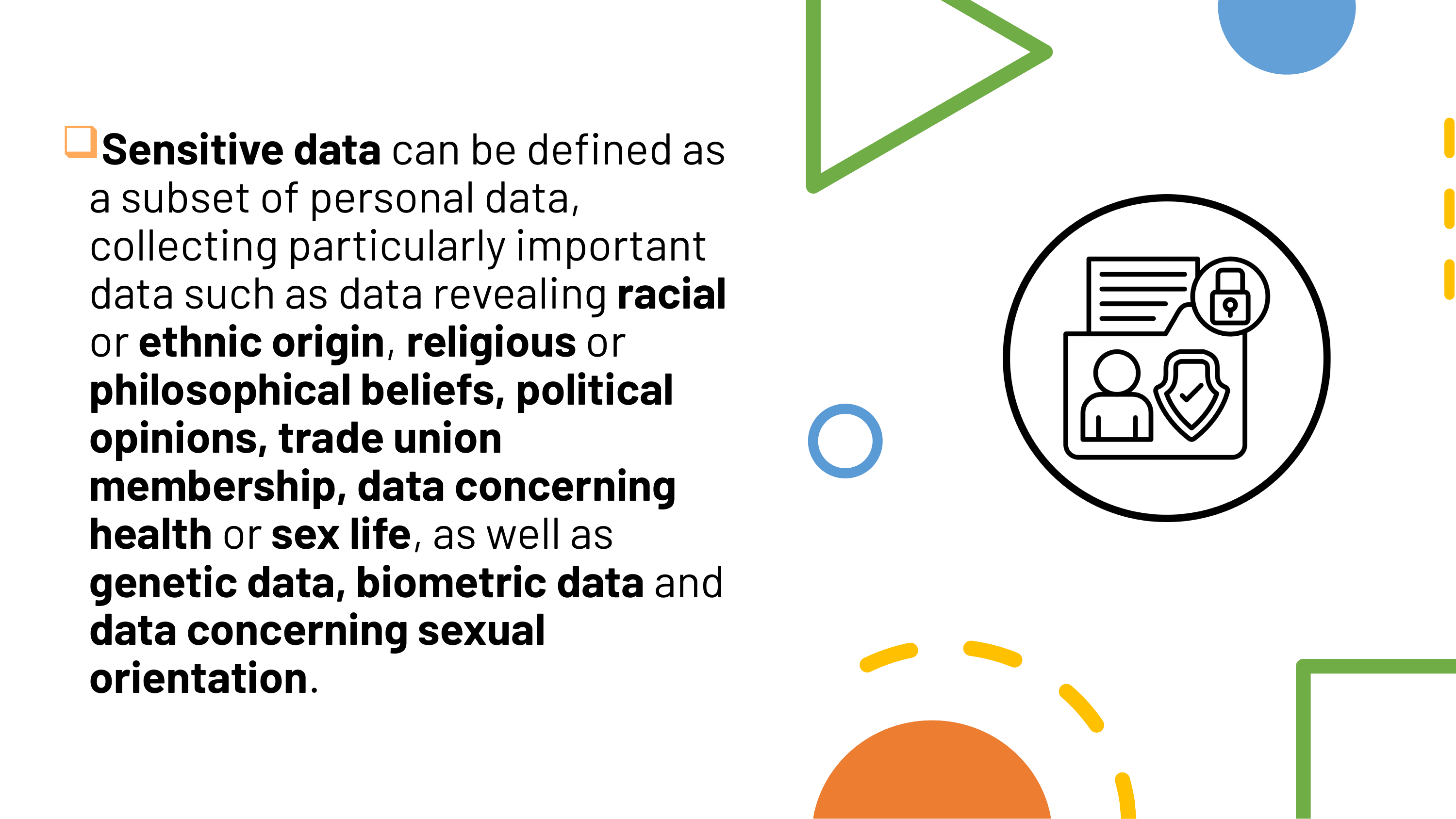

Sensitive data can be defined as a subset of personal data, collecting particularly important data such as data revealing racial or ethnic origin, religious or philosophical beliefs, political opinions, trade union membership, data concerning health or sex life, as well as genetic data, biometric data and data concerning sexual orientation.